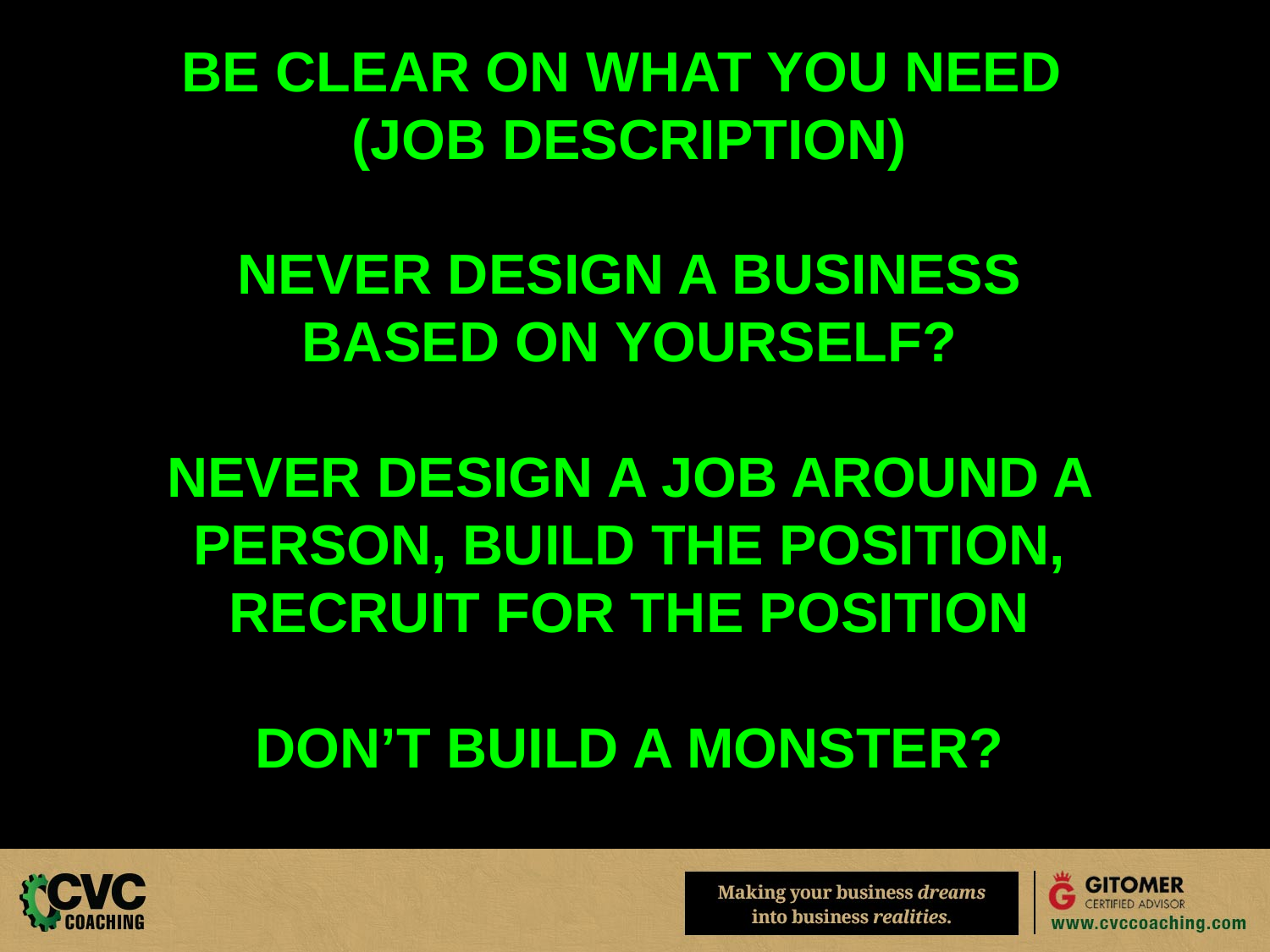

BE CLEAR ON WHAT YOU NEED
(JOB DESCRIPTION)

NEVER DESIGN A BUSINESS
BASED ON YOURSELF?

NEVER DESIGN A JOB AROUND A PERSON, BUILD THE POSITION,
RECRUIT FOR THE POSITION

DON’T BUILD A MONSTER?